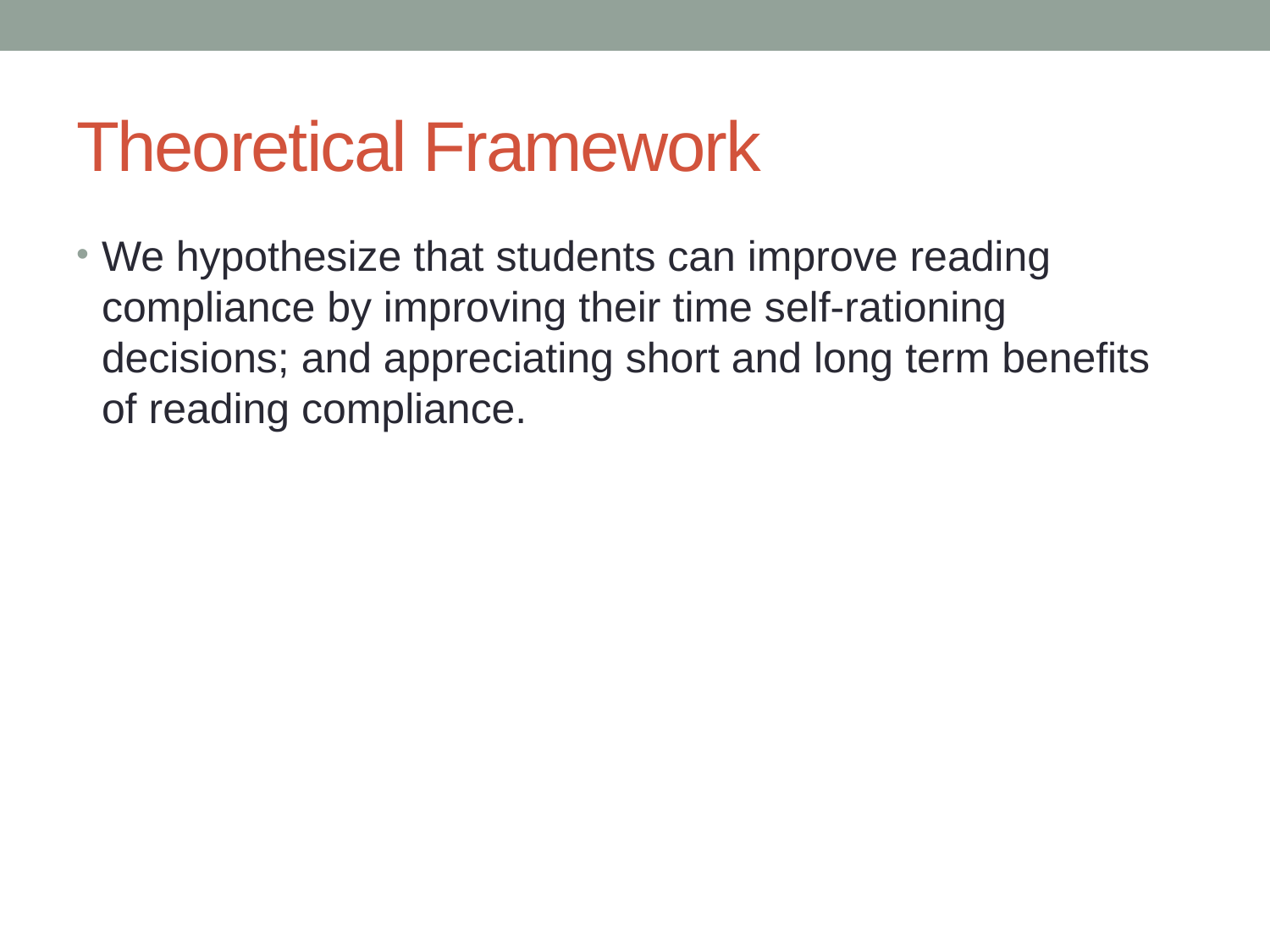

# Theoretical Framework
We hypothesize that students can improve reading compliance by improving their time self-rationing decisions; and appreciating short and long term benefits of reading compliance.